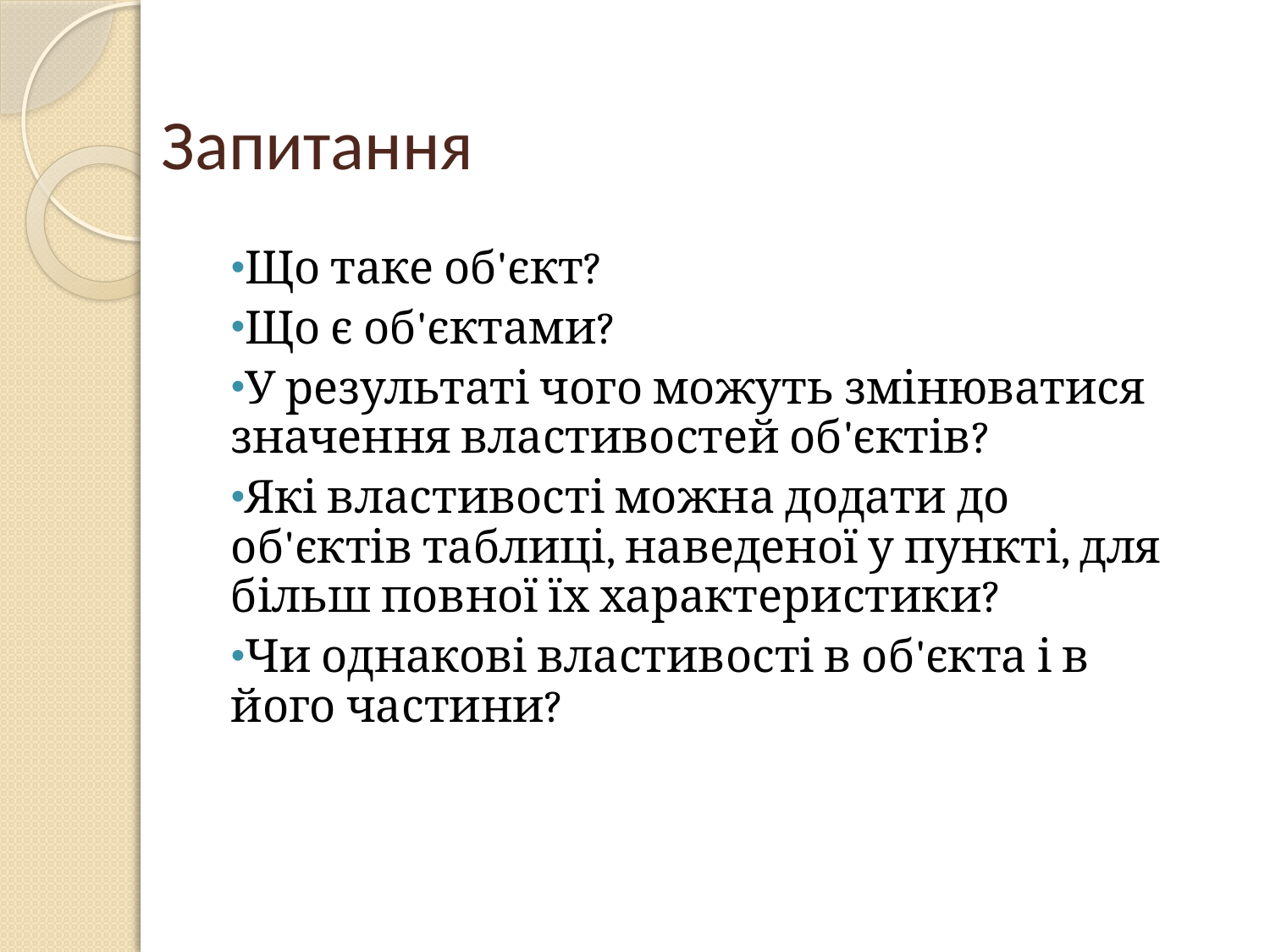

# Запитання
Що таке об'єкт?
Що є об'єктами?
У результаті чого можуть змінюватися значення властивостей об'єктів?
Які властивості можна додати до об'єктів таблиці, наведеної у пункті, для більш повної їх характеристики?
Чи однакові властивості в об'єкта і в його частини?